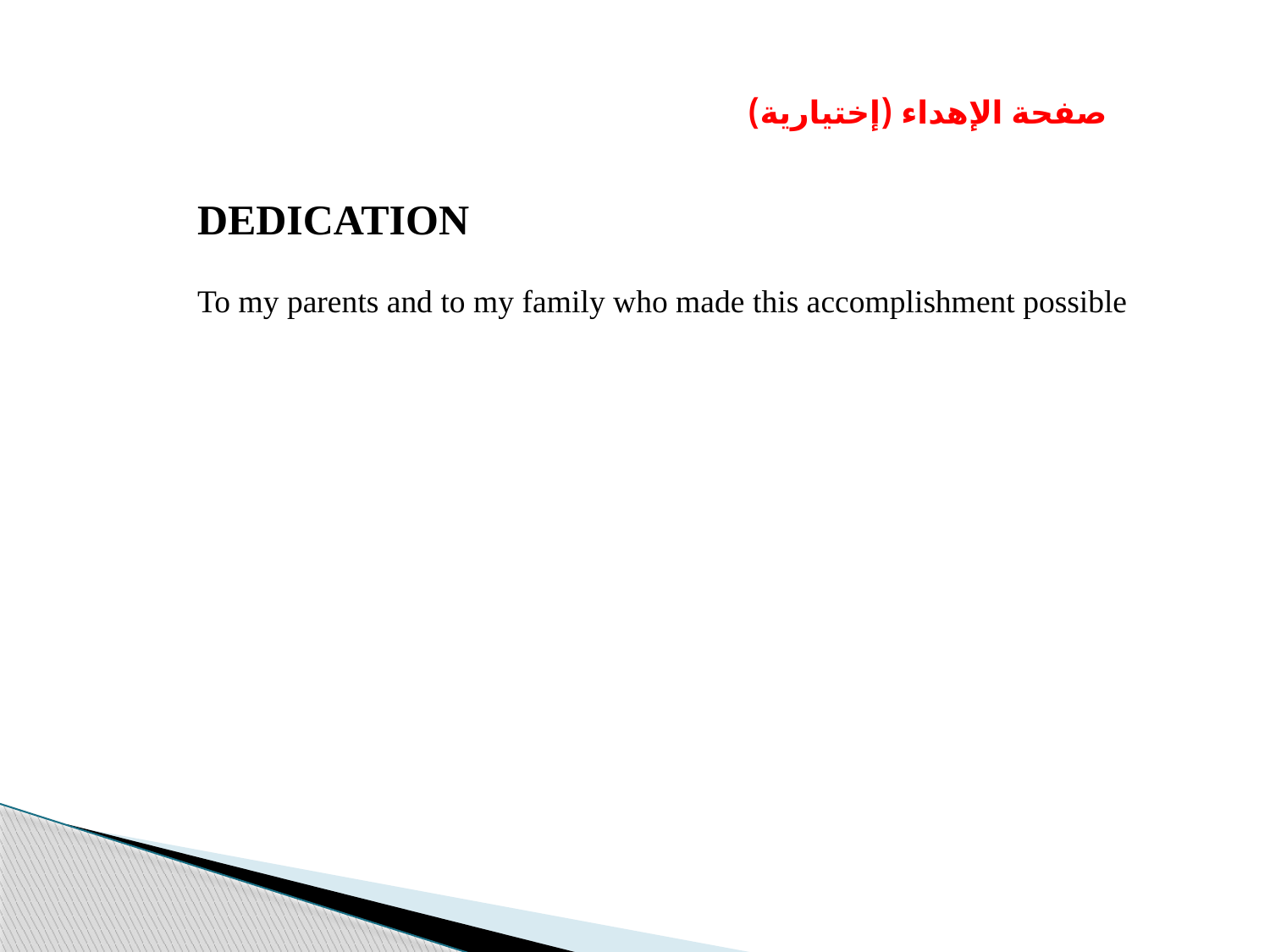

صفحة الإهداء (إختيارية)
DEDICATION

To my parents and to my family who made this accomplishment possible